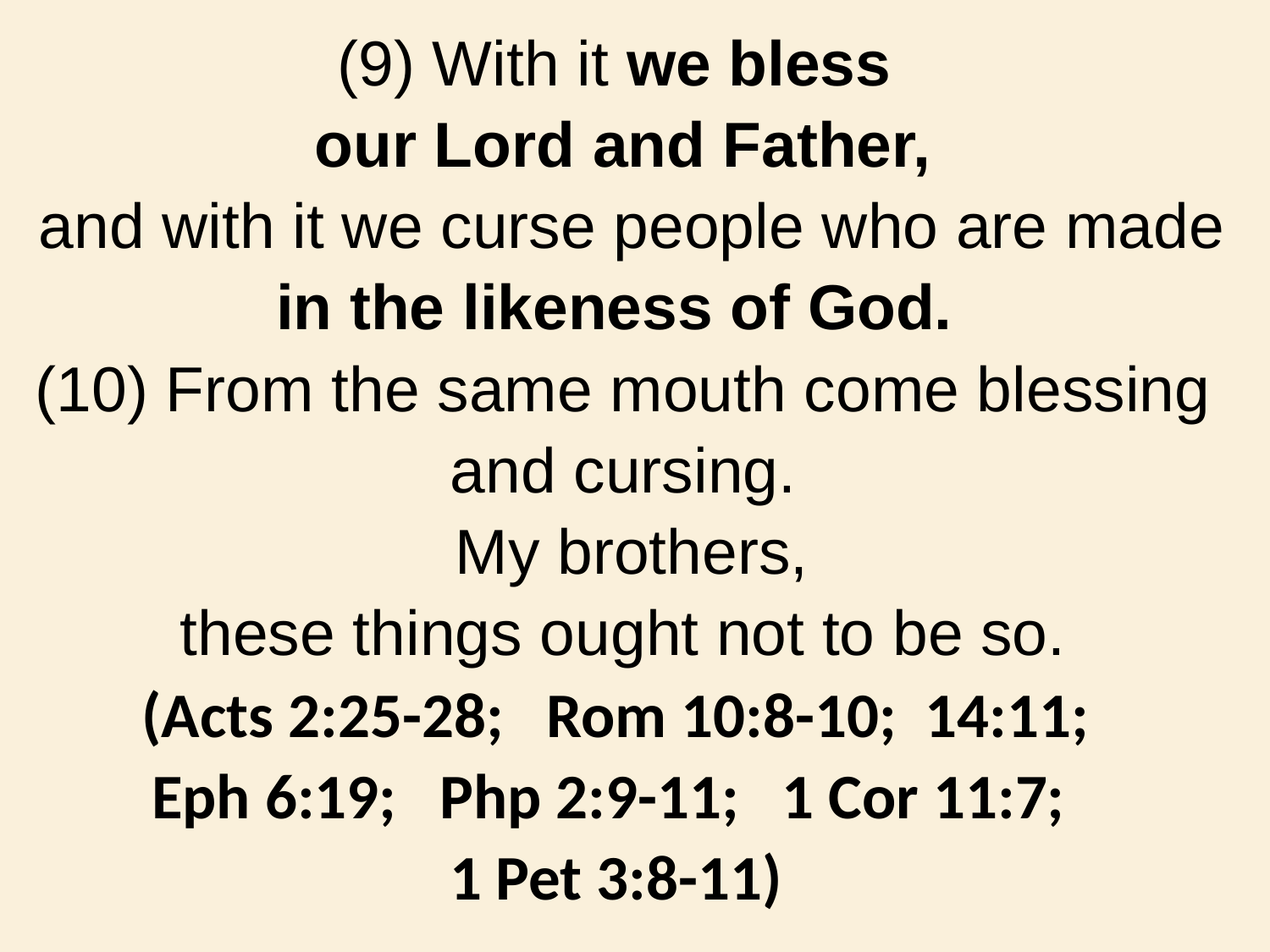

(9) With it we bless
our Lord and Father,
 and with it we curse people who are made in the likeness of God.
(10) From the same mouth come blessing and cursing.
 My brothers,
 these things ought not to be so.
(Acts 2:25-28;   Rom 10:8-10;  14:11;
Eph 6:19;   Php 2:9-11;   1 Cor 11:7;
1 Pet 3:8-11)